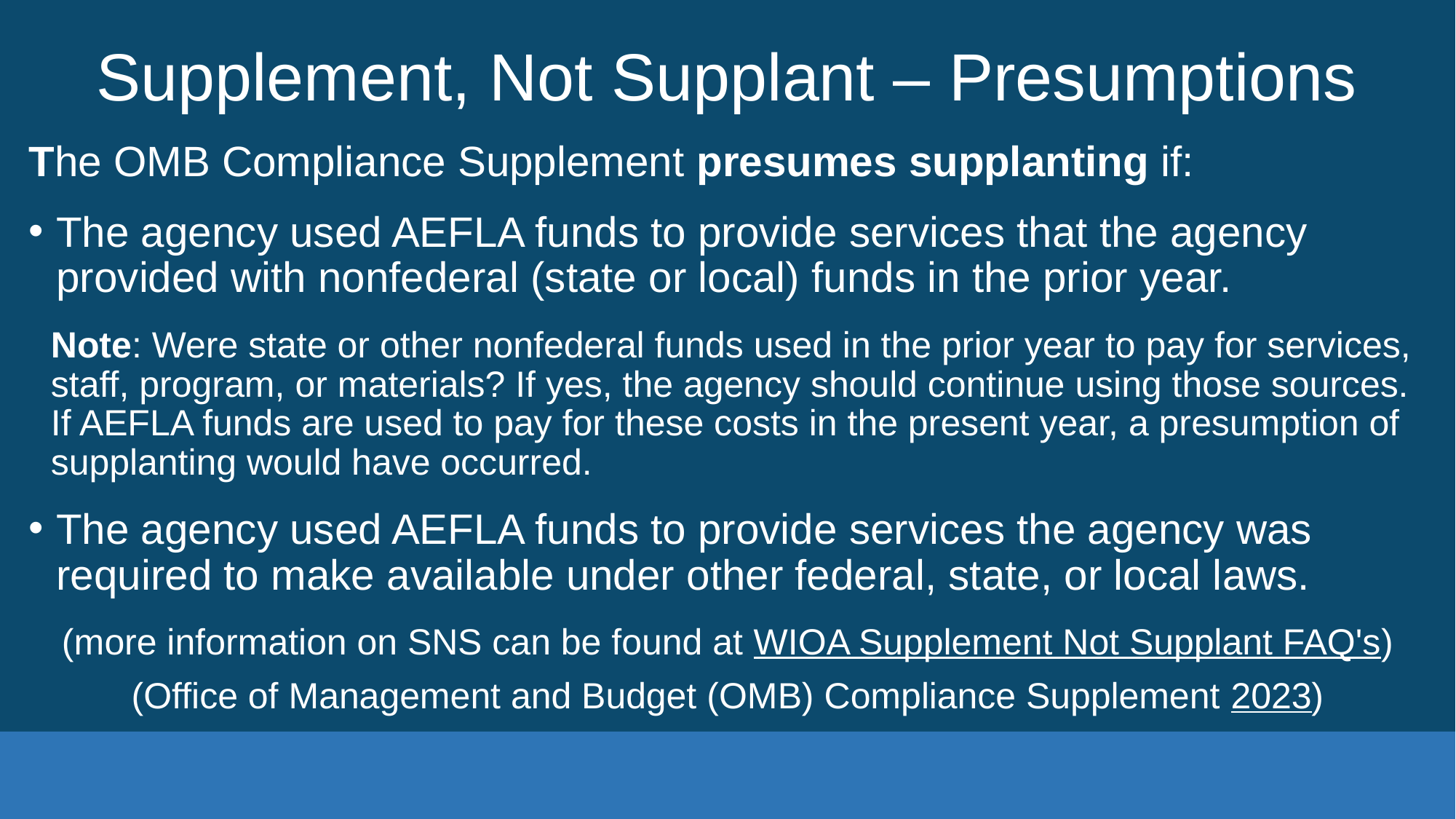

# Supplement, Not Supplant – Presumptions
The OMB Compliance Supplement presumes supplanting if:
The agency used AEFLA funds to provide services that the agency provided with nonfederal (state or local) funds in the prior year.
Note: Were state or other nonfederal funds used in the prior year to pay for services, staff, program, or materials? If yes, the agency should continue using those sources. If AEFLA funds are used to pay for these costs in the present year, a presumption of supplanting would have occurred.
The agency used AEFLA funds to provide services the agency was required to make available under other federal, state, or local laws.
(more information on SNS can be found at WIOA Supplement Not Supplant FAQ's)
(Office of Management and Budget (OMB) Compliance Supplement 2023)